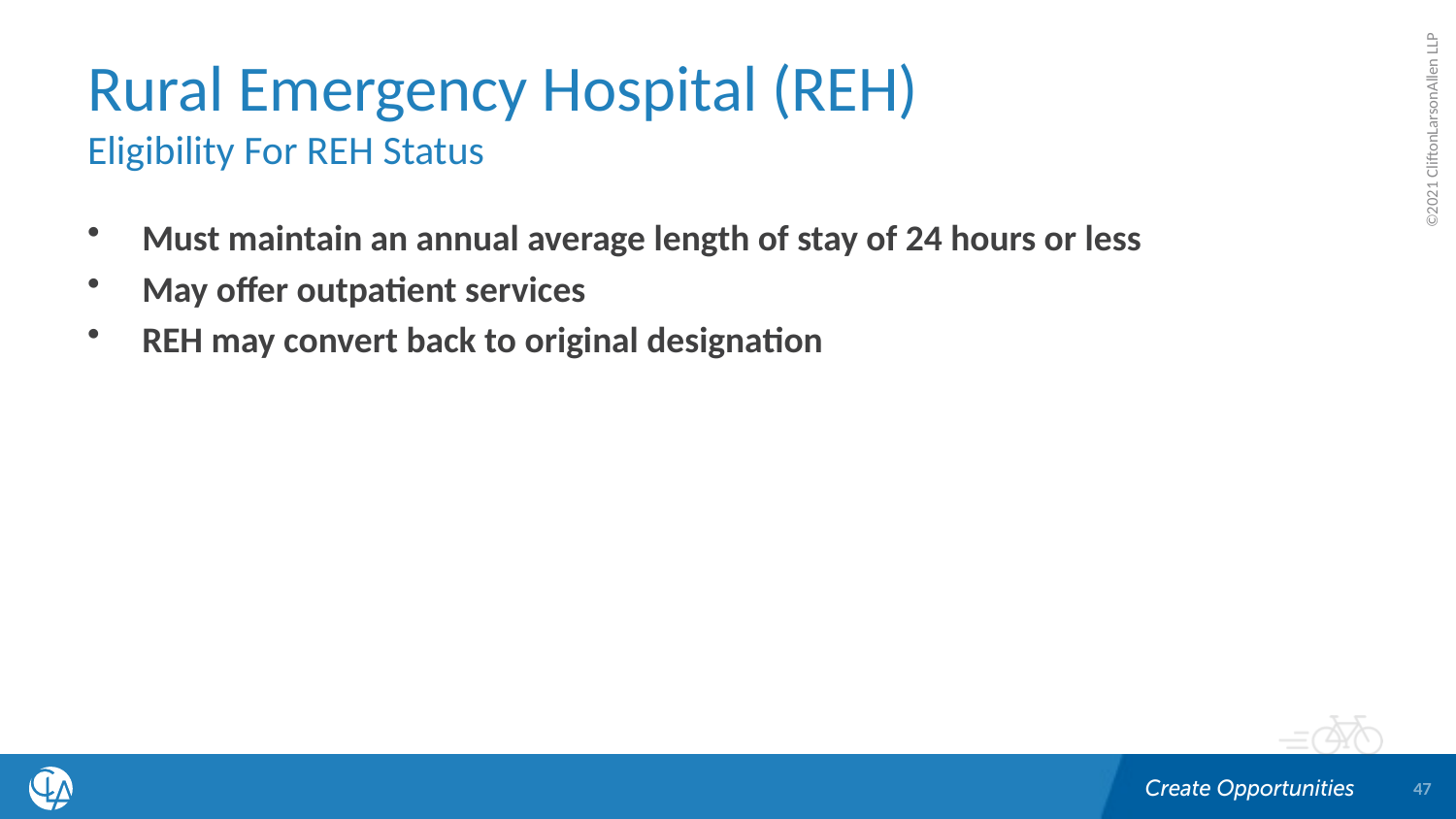

# Rural Emergency Hospital (REH) Eligibility For REH Status
Must maintain an annual average length of stay of 24 hours or less
May offer outpatient services
REH may convert back to original designation

47